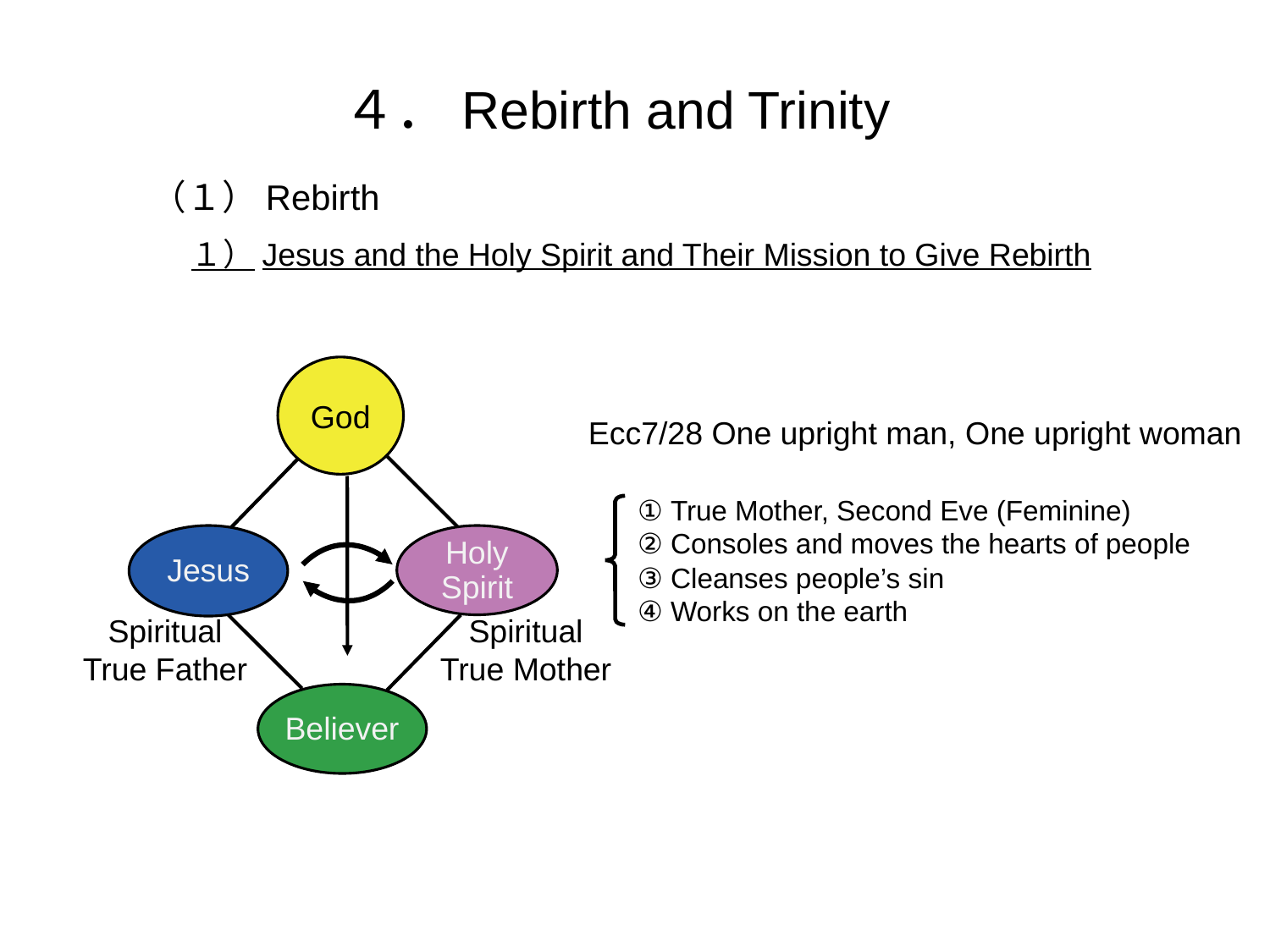

４．Rebirth and Trinity
（１）Rebirth
１）Jesus and the Holy Spirit and Their Mission to Give Rebirth
God
Ecc7/28 One upright man, One upright woman

① True Mother, Second Eve (Feminine)‏
② Consoles and moves the hearts of people
③ Cleanses people’s sin
④ Works on the earth

Jesus
Holy
Spirit
Spiritual
True Father
Spiritual
True Mother

Believer